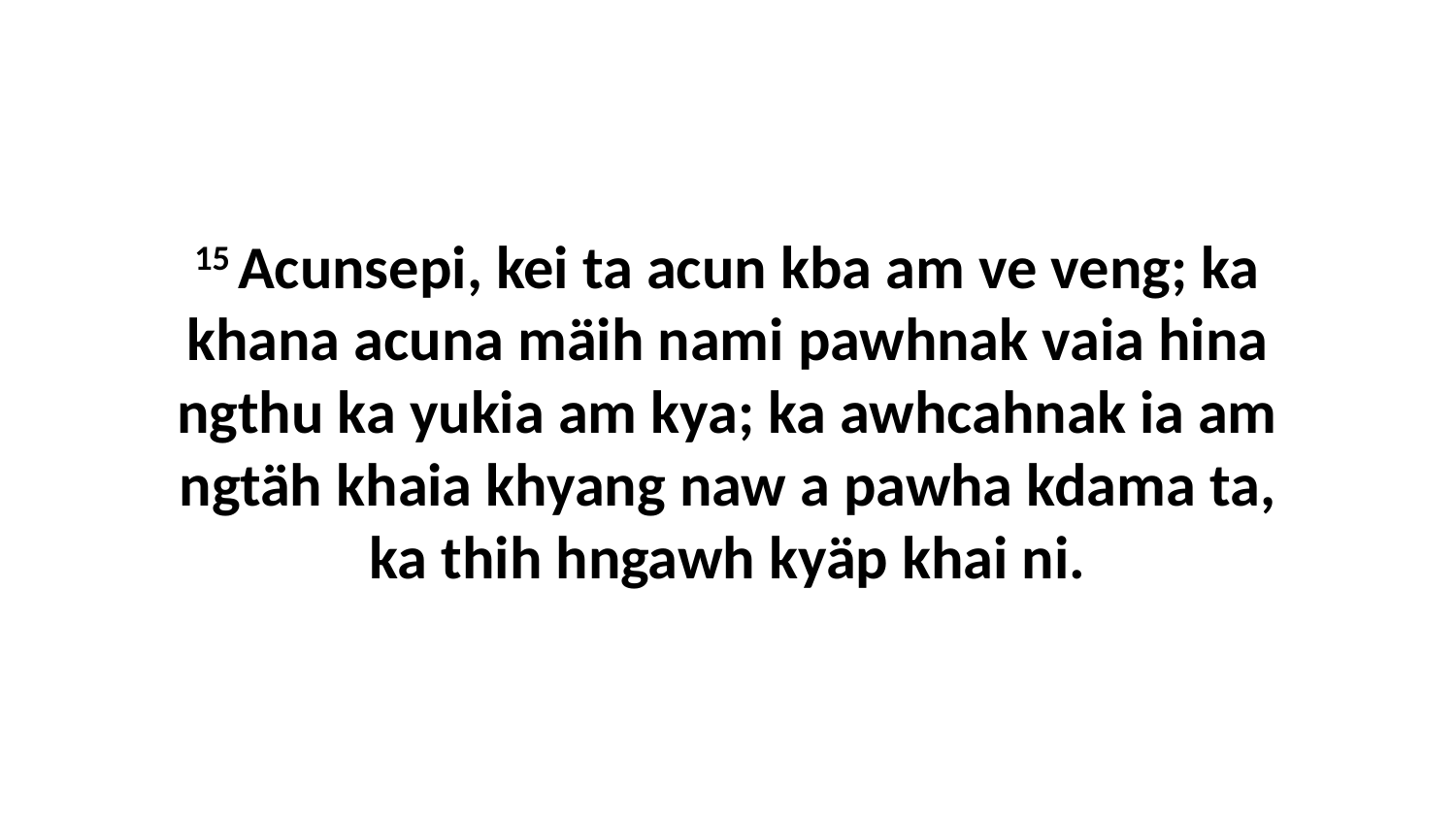

15 Acunsepi, kei ta acun kba am ve veng; ka khana acuna mäih nami pawhnak vaia hina ngthu ka yukia am kya; ka awhcahnak ia am ngtäh khaia khyang naw a pawha kdama ta, ka thih hngawh kyäp khai ni.